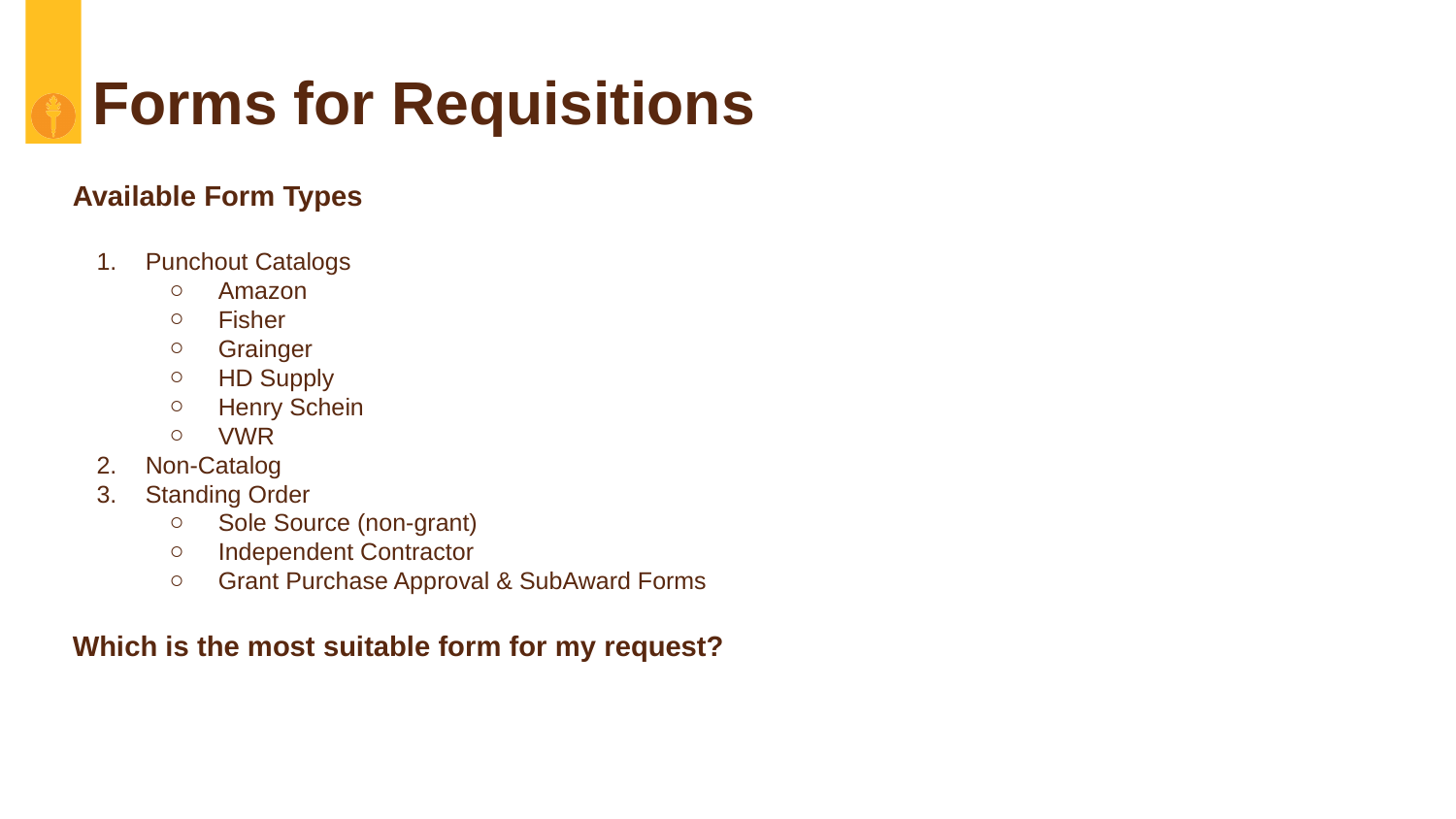

# Forms for Requisitions
Available Form Types

Punchout Catalogs
Amazon
Fisher
Grainger
HD Supply
Henry Schein
VWR
Non-Catalog
Standing Order
Sole Source (non-grant)
Independent Contractor
Grant Purchase Approval & SubAward Forms

Which is the most suitable form for my request?